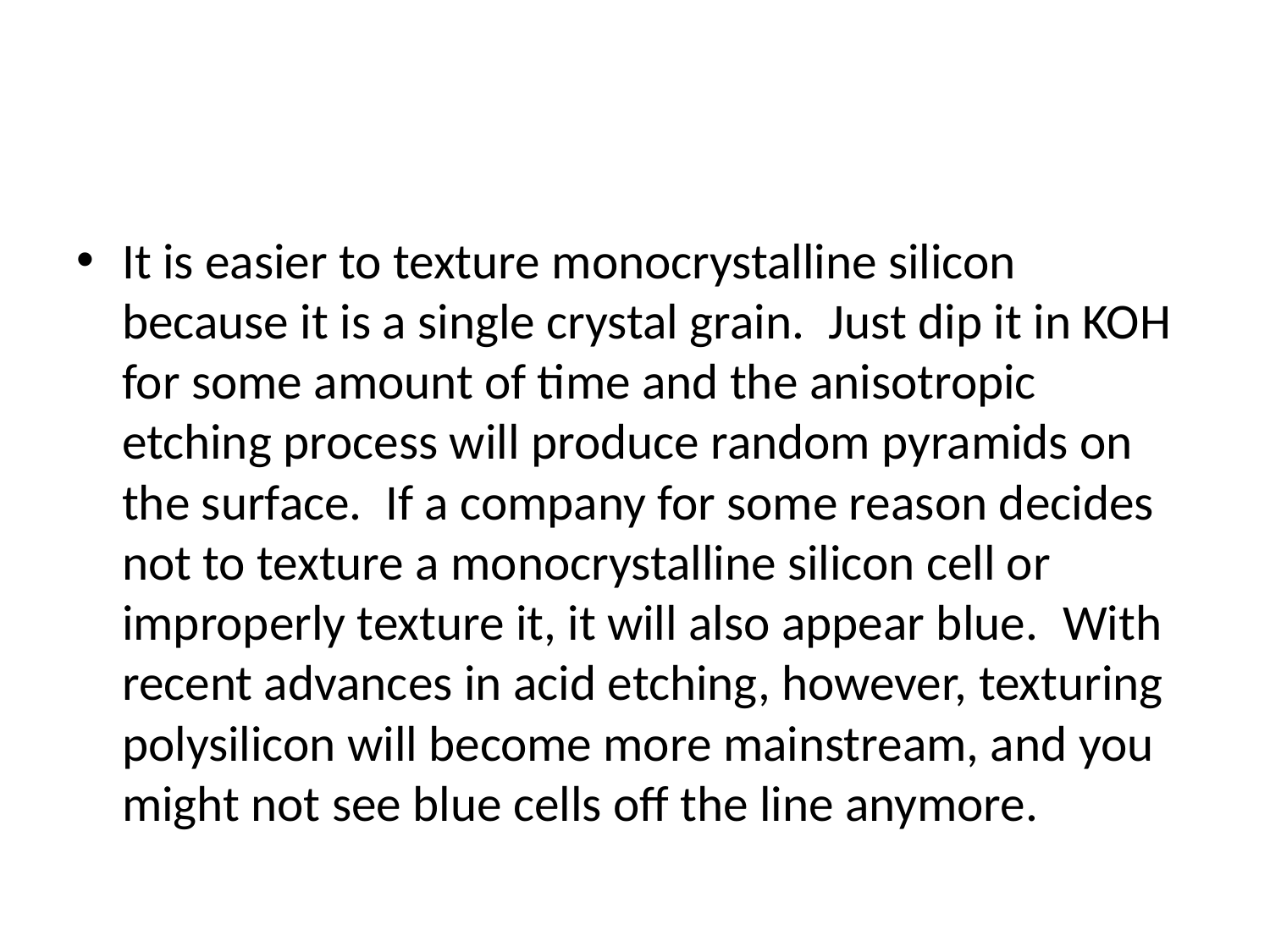

#
It is easier to texture monocrystalline silicon because it is a single crystal grain.  Just dip it in KOH for some amount of time and the anisotropic etching process will produce random pyramids on the surface.  If a company for some reason decides not to texture a monocrystalline silicon cell or improperly texture it, it will also appear blue.  With recent advances in acid etching, however, texturing polysilicon will become more mainstream, and you might not see blue cells off the line anymore.